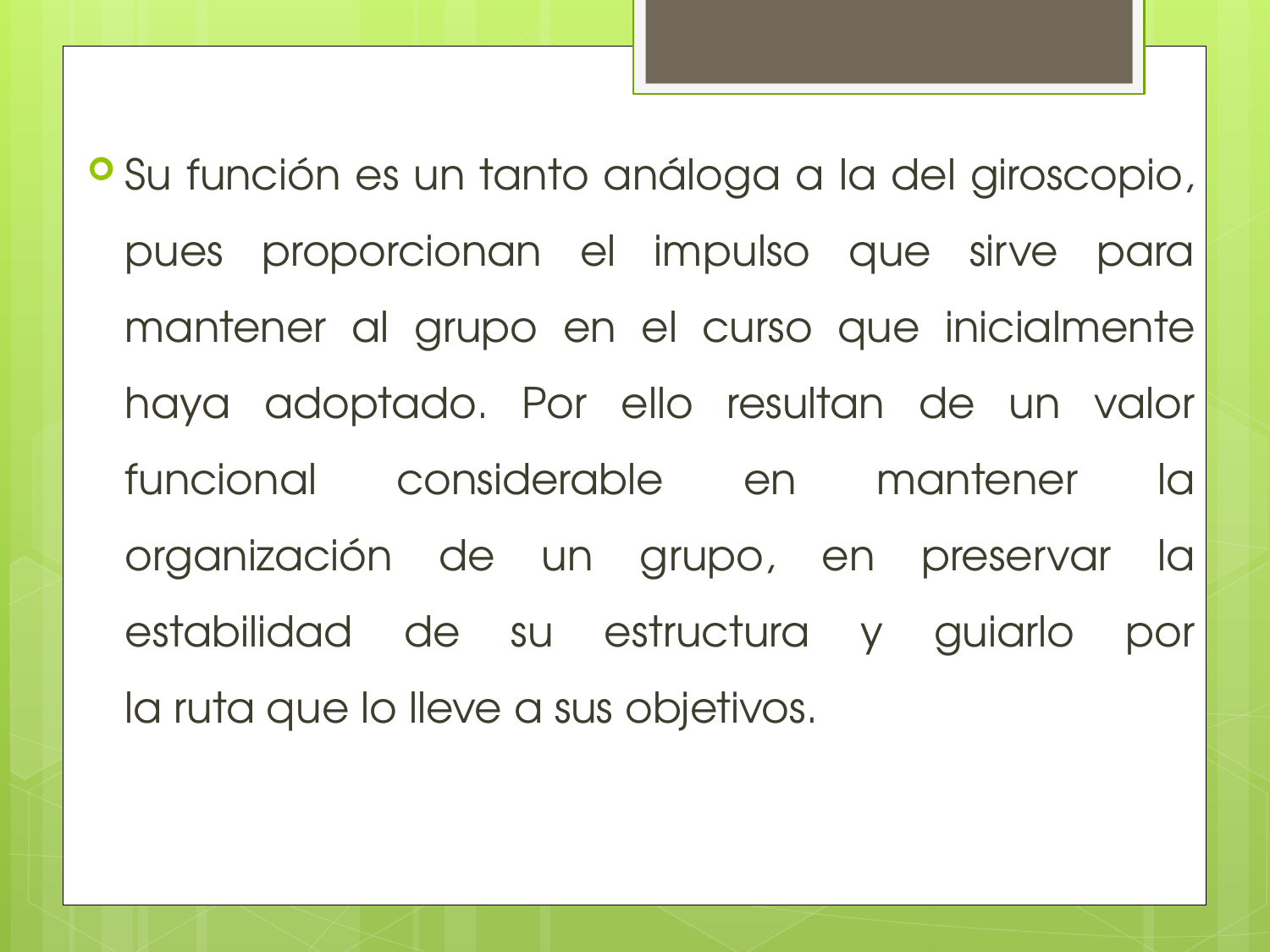

Su función es un tanto análoga a la del giroscopio, pues proporcionan el impulso que sirve para mantener al grupo en el curso que inicialmente haya adoptado. Por ello resultan de un valor funcional considerable en mantener la organización de un grupo, en preservar la estabilidad de su estructura y guiarlo por la ruta que lo lleve a sus objetivos.